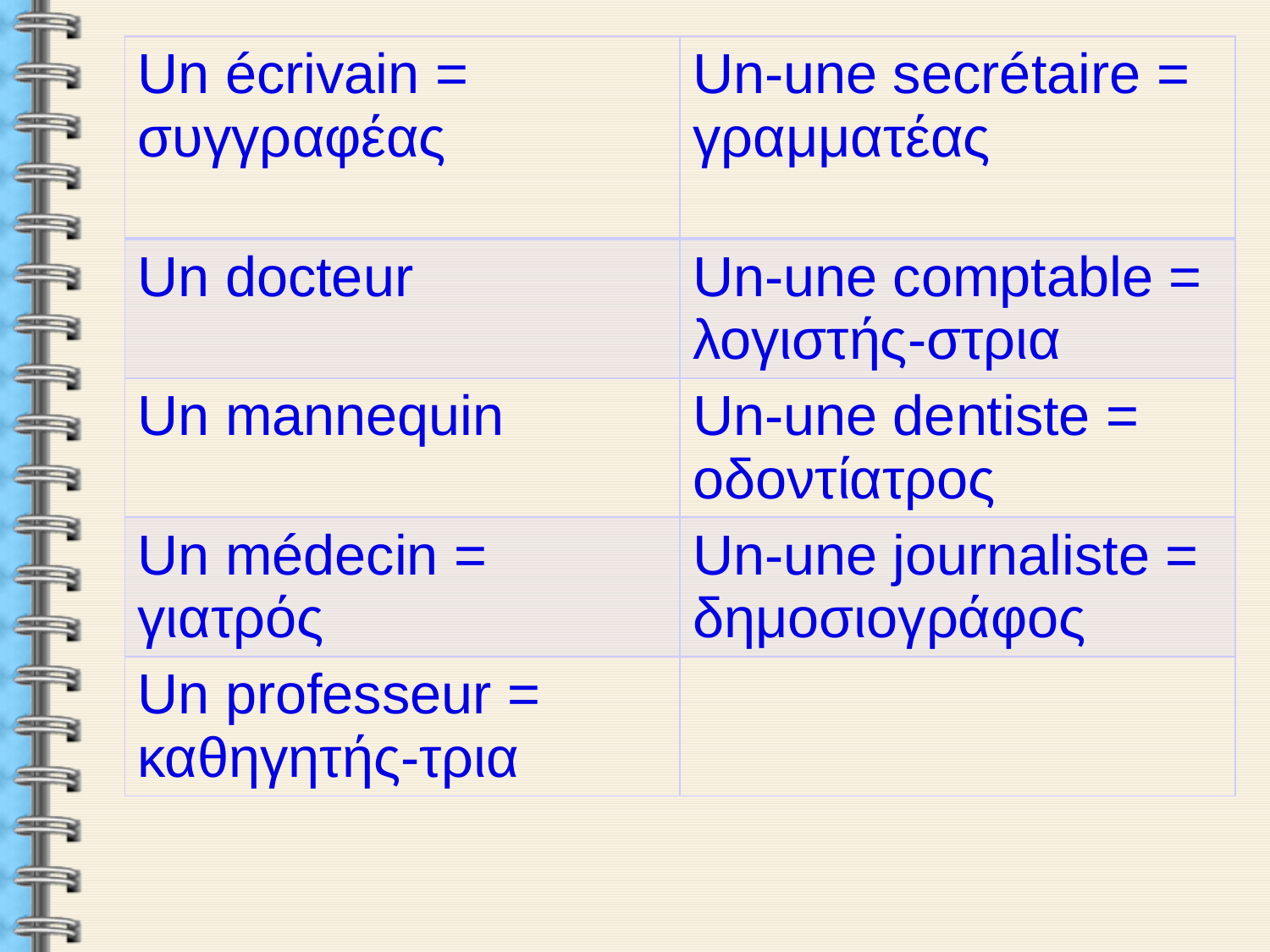

| Un écrivain = συγγραφέας | Un-une secrétaire = γραμματέας |
| --- | --- |
| Un docteur | Un-une comptable = λογιστής-στρια |
| Un mannequin | Un-une dentiste = οδοντίατρος |
| Un médecin = γιατρός | Un-une journaliste = δημοσιογράφος |
| Un professeur = καθηγητής-τρια |  |